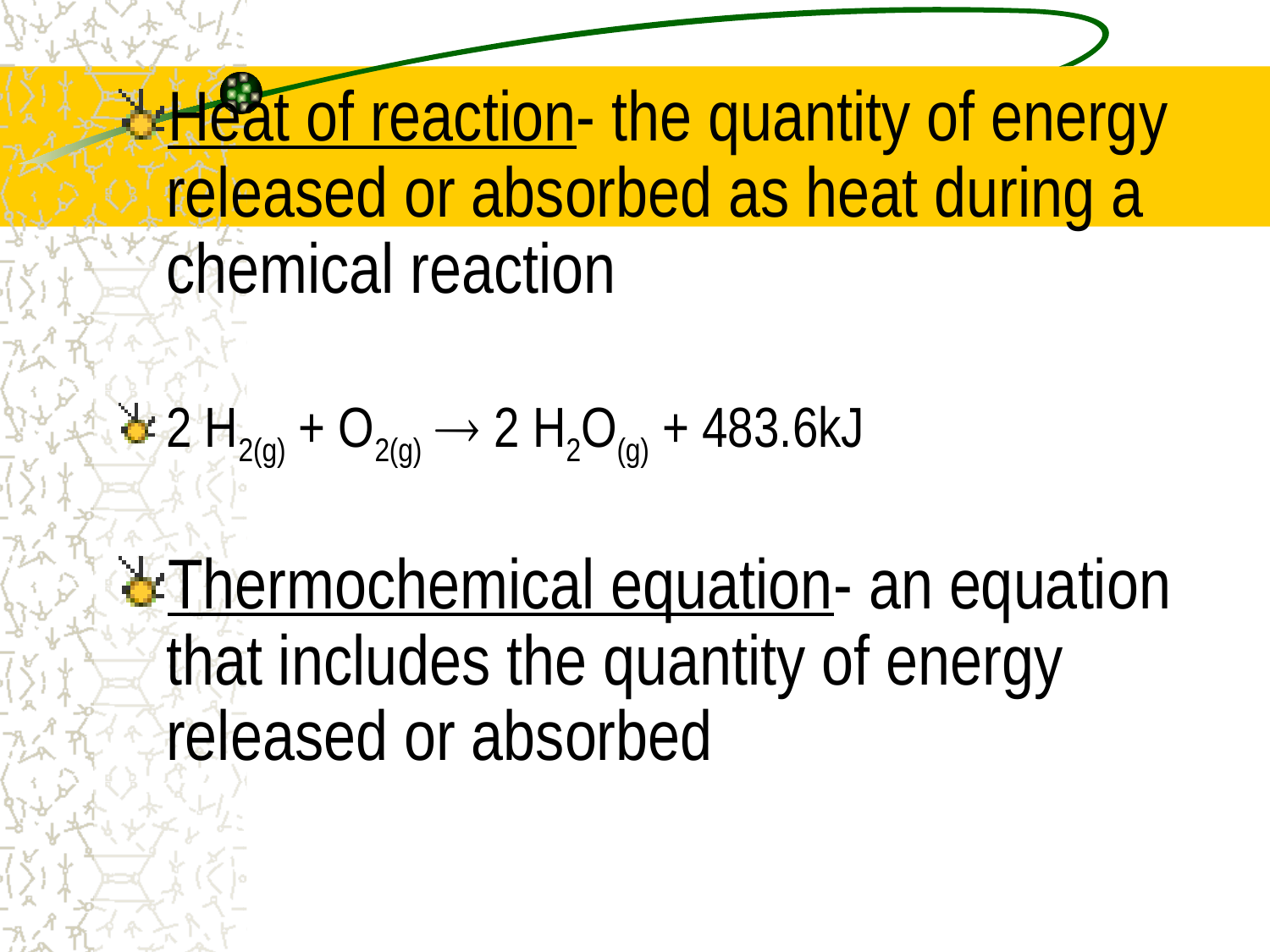

Heat of reaction- the quantity of energy released or absorbed as heat during a chemical reaction

2 H2(g) + O2(g) → 2 H2O(g) + 483.6kJ

Thermochemical equation- an equation that includes the quantity of energy released or absorbed
#